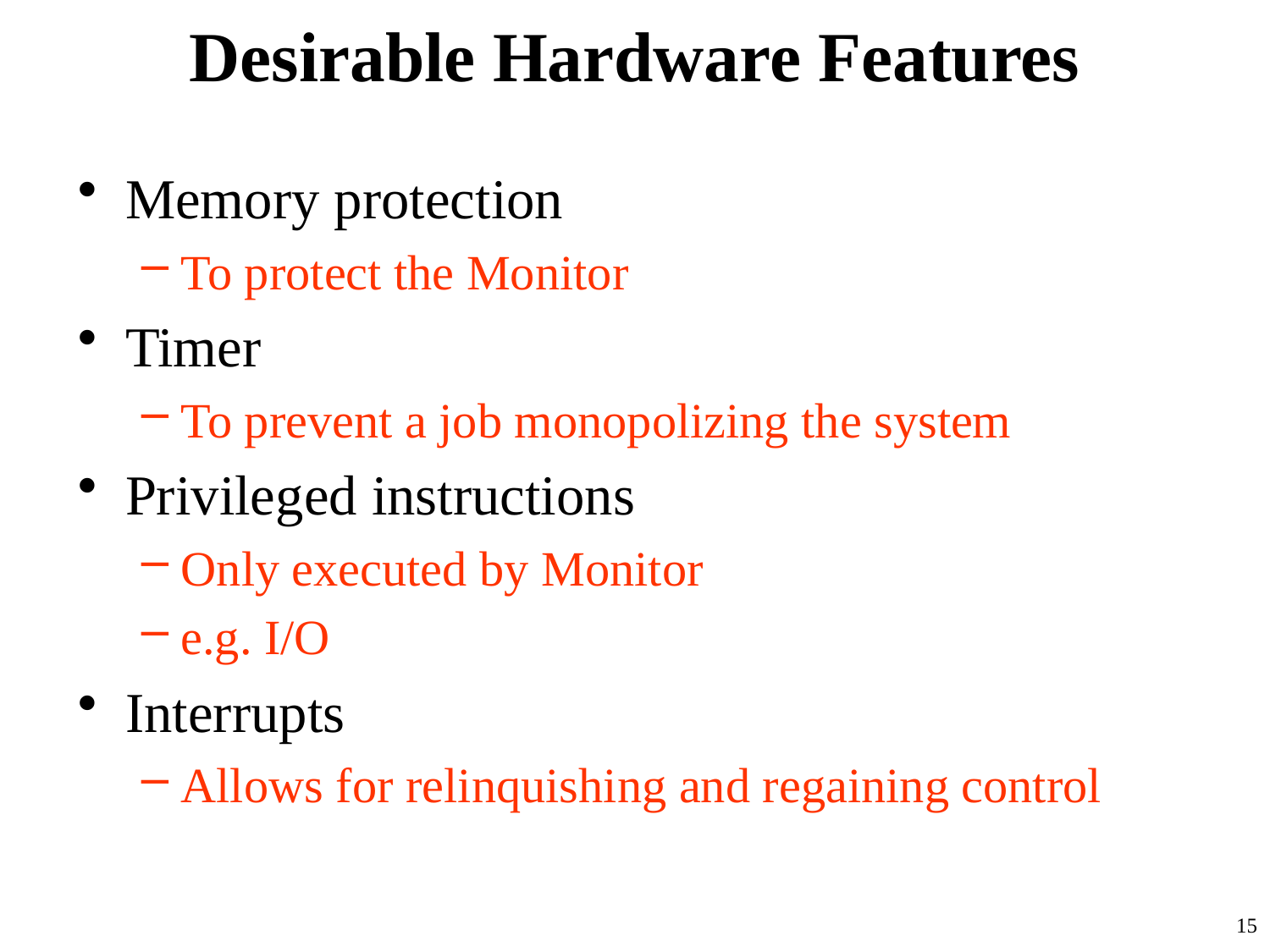

# Desirable Hardware Features
Memory protection
To protect the Monitor
Timer
To prevent a job monopolizing the system
Privileged instructions
Only executed by Monitor
e.g. I/O
Interrupts
Allows for relinquishing and regaining control
15